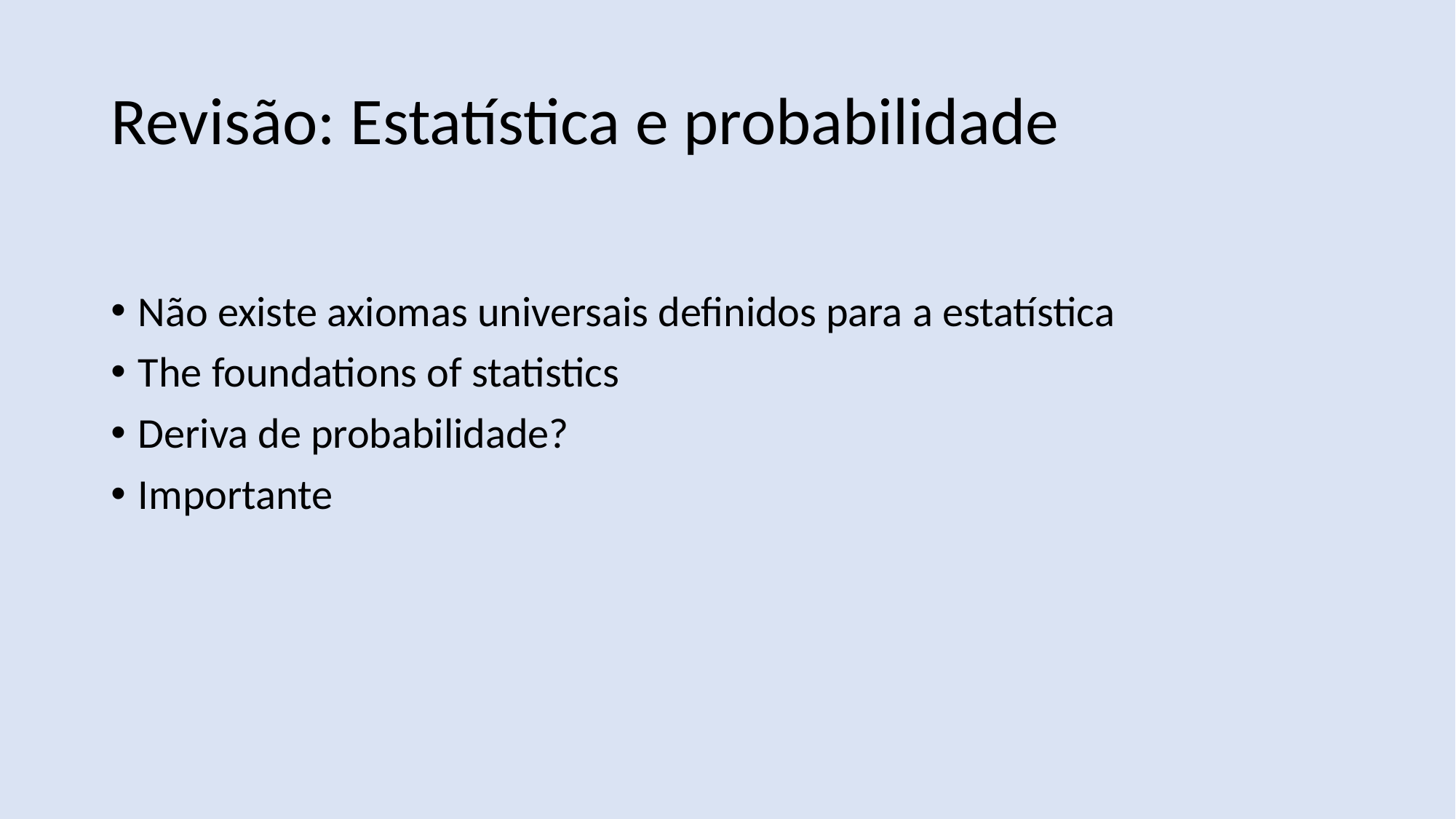

# Revisão: Estatística e probabilidade

Não existe axiomas universais definidos para a estatística
The foundations of statistics
Deriva de probabilidade?
Importante